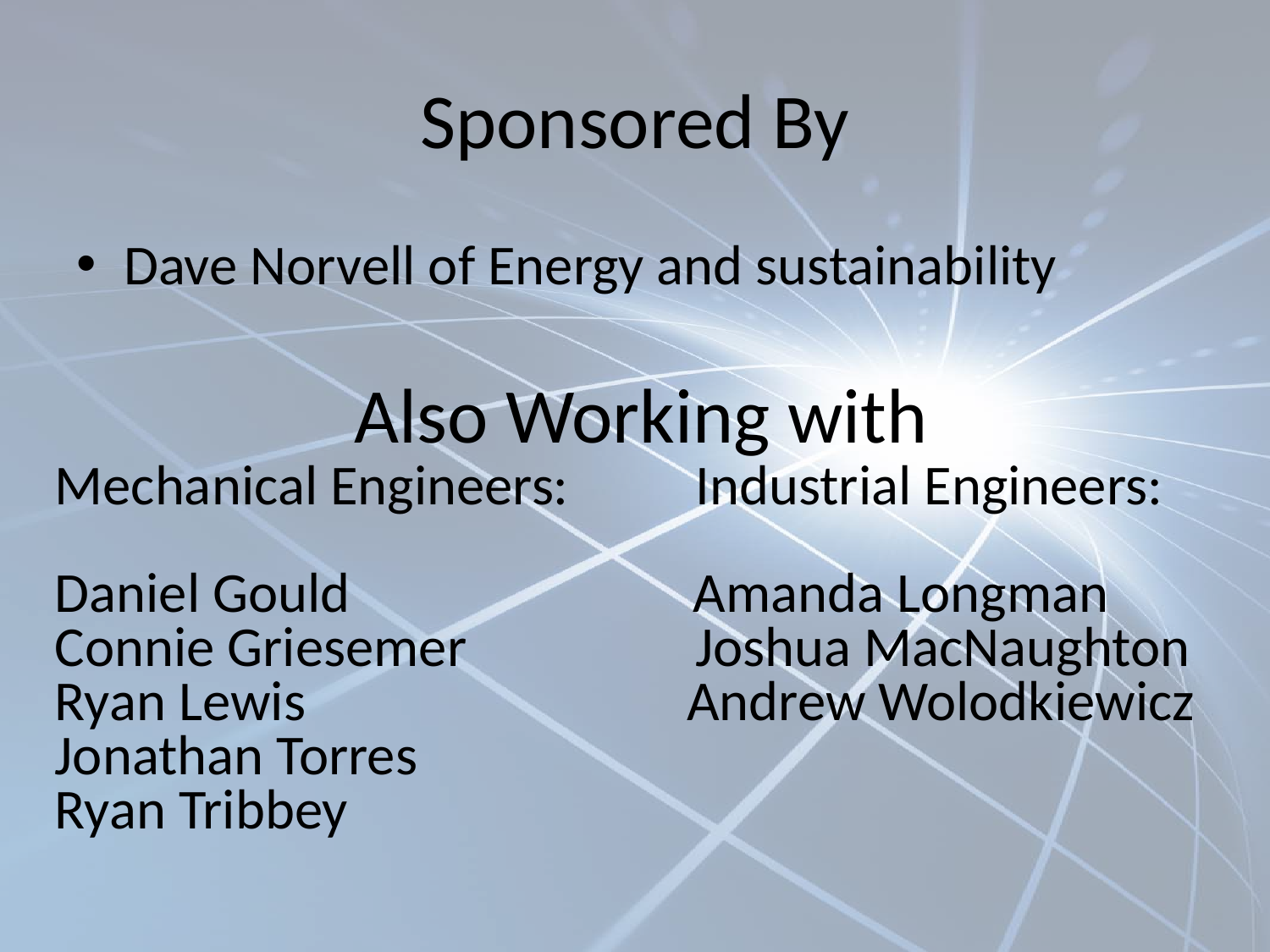

# Sponsored By
Dave Norvell of Energy and sustainability
Also Working with
Mechanical Engineers:          Industrial Engineers:

Daniel Gould                           Amanda Longman
Connie Griesemer                  Joshua MacNaughton Ryan Lewis                              Andrew Wolodkiewicz
Jonathan Torres
Ryan Tribbey